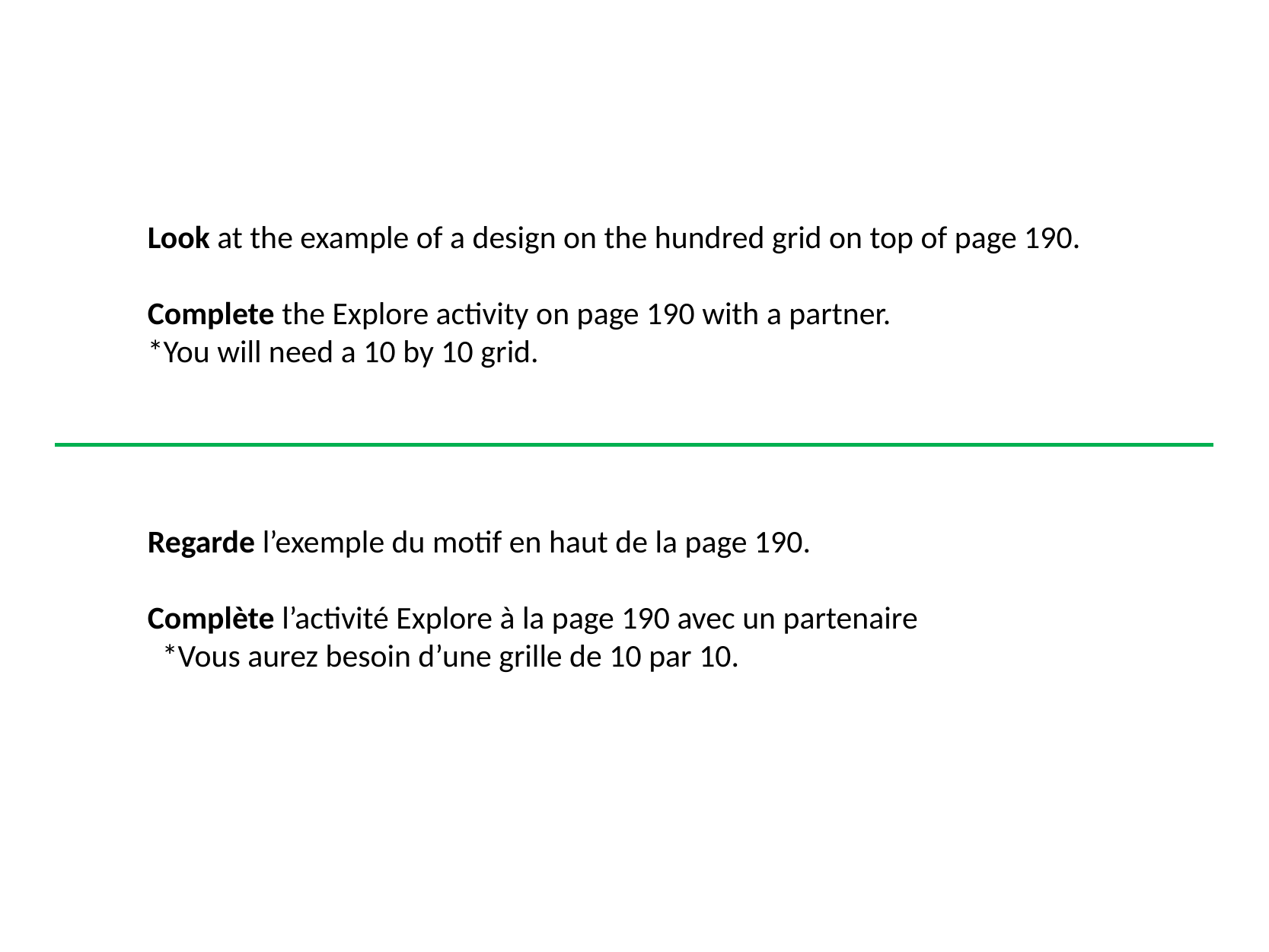

Look at the example of a design on the hundred grid on top of page 190.

Complete the Explore activity on page 190 with a partner.
*You will need a 10 by 10 grid.

Regarde l’exemple du motif en haut de la page 190.

Complète l’activité Explore à la page 190 avec un partenaire
  *Vous aurez besoin d’une grille de 10 par 10.